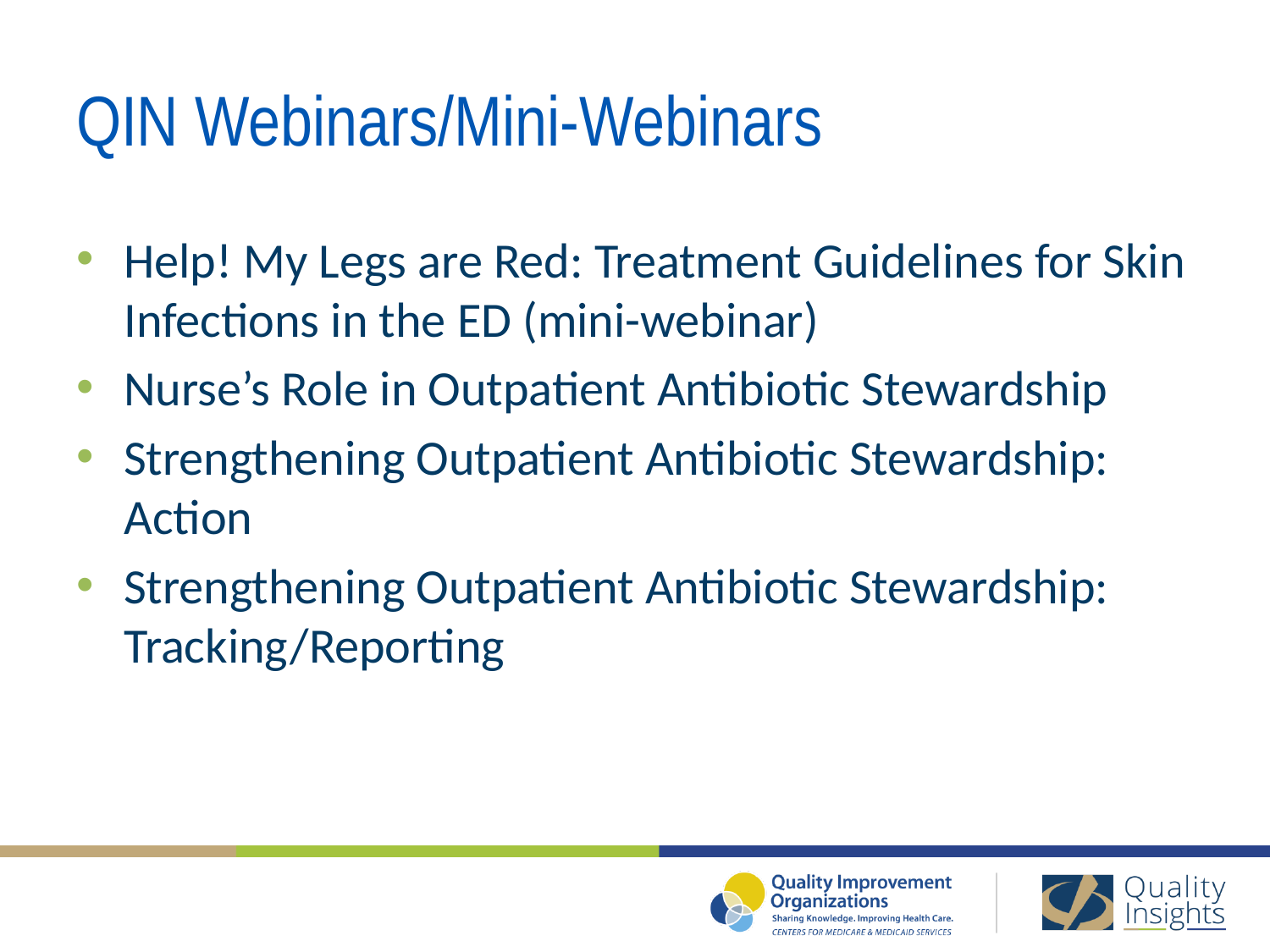

# QIN Webinars/Mini-Webinars
Help! My Legs are Red: Treatment Guidelines for Skin Infections in the ED (mini-webinar)
Nurse’s Role in Outpatient Antibiotic Stewardship
Strengthening Outpatient Antibiotic Stewardship: Action
Strengthening Outpatient Antibiotic Stewardship: Tracking/Reporting